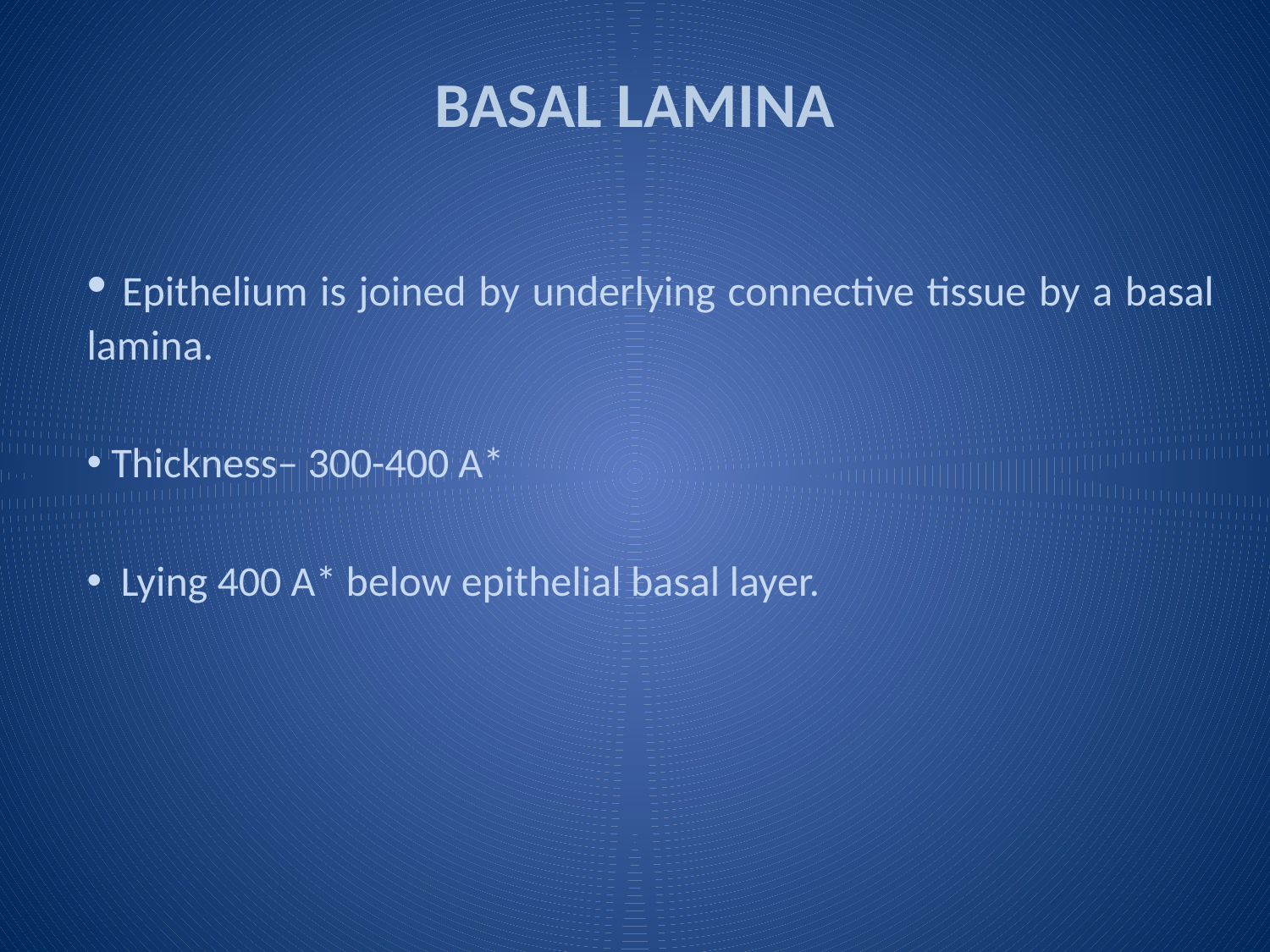

# BASAL LAMINA
 Epithelium is joined by underlying connective tissue by a basal lamina.

 Thickness– 300-400 A*

  Lying 400 A* below epithelial basal layer.